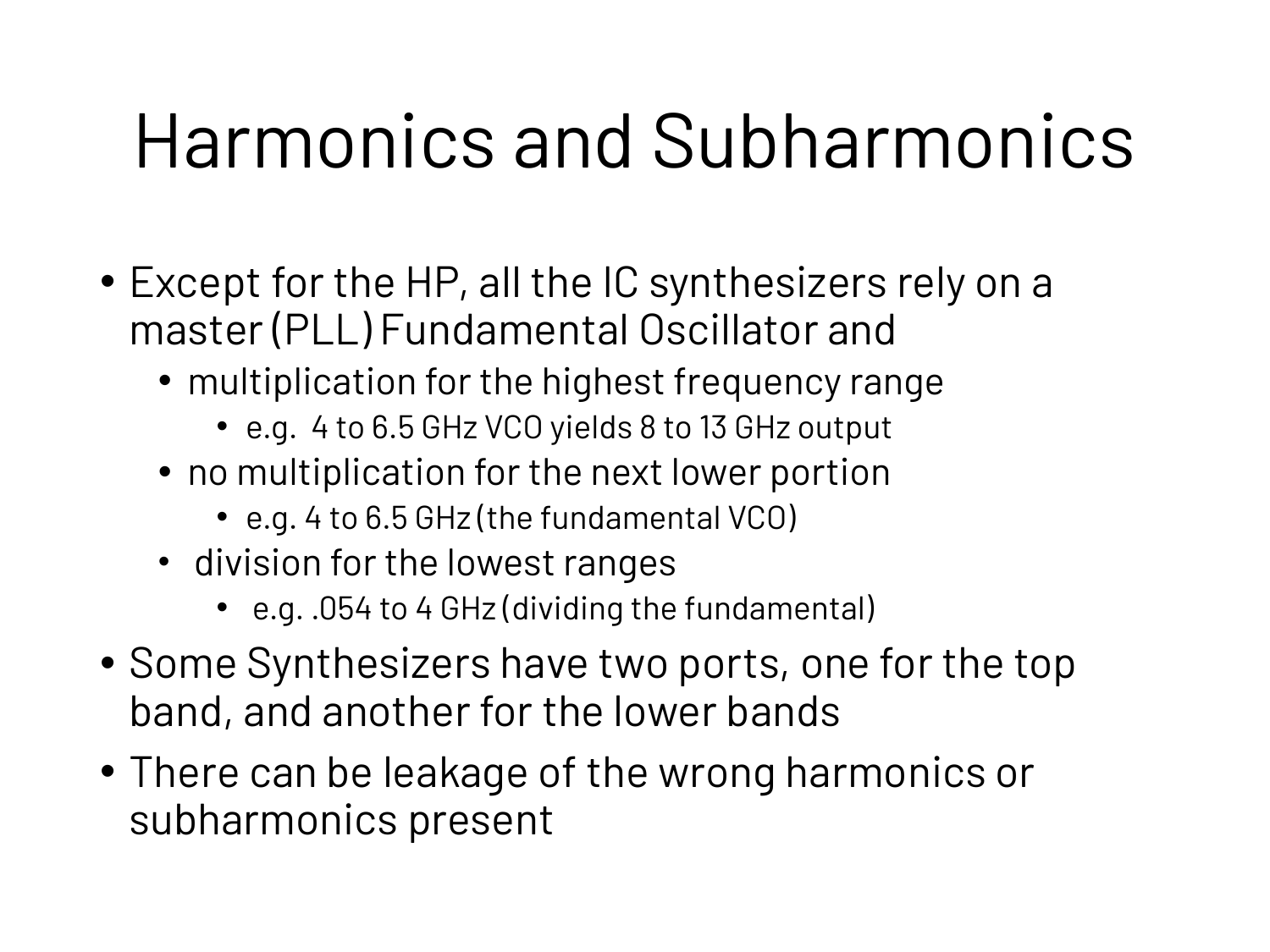

# Harmonics and Subharmonics
Except for the HP, all the IC synthesizers rely on a master (PLL) Fundamental Oscillator and
multiplication for the highest frequency range
e.g.  4 to 6.5 GHz VCO yields 8 to 13 GHz output
no multiplication for the next lower portion
e.g. 4 to 6.5 GHz (the fundamental VCO)
 division for the lowest ranges
 e.g. .054 to 4 GHz (dividing the fundamental)
Some Synthesizers have two ports, one for the top band, and another for the lower bands
There can be leakage of the wrong harmonics or subharmonics present